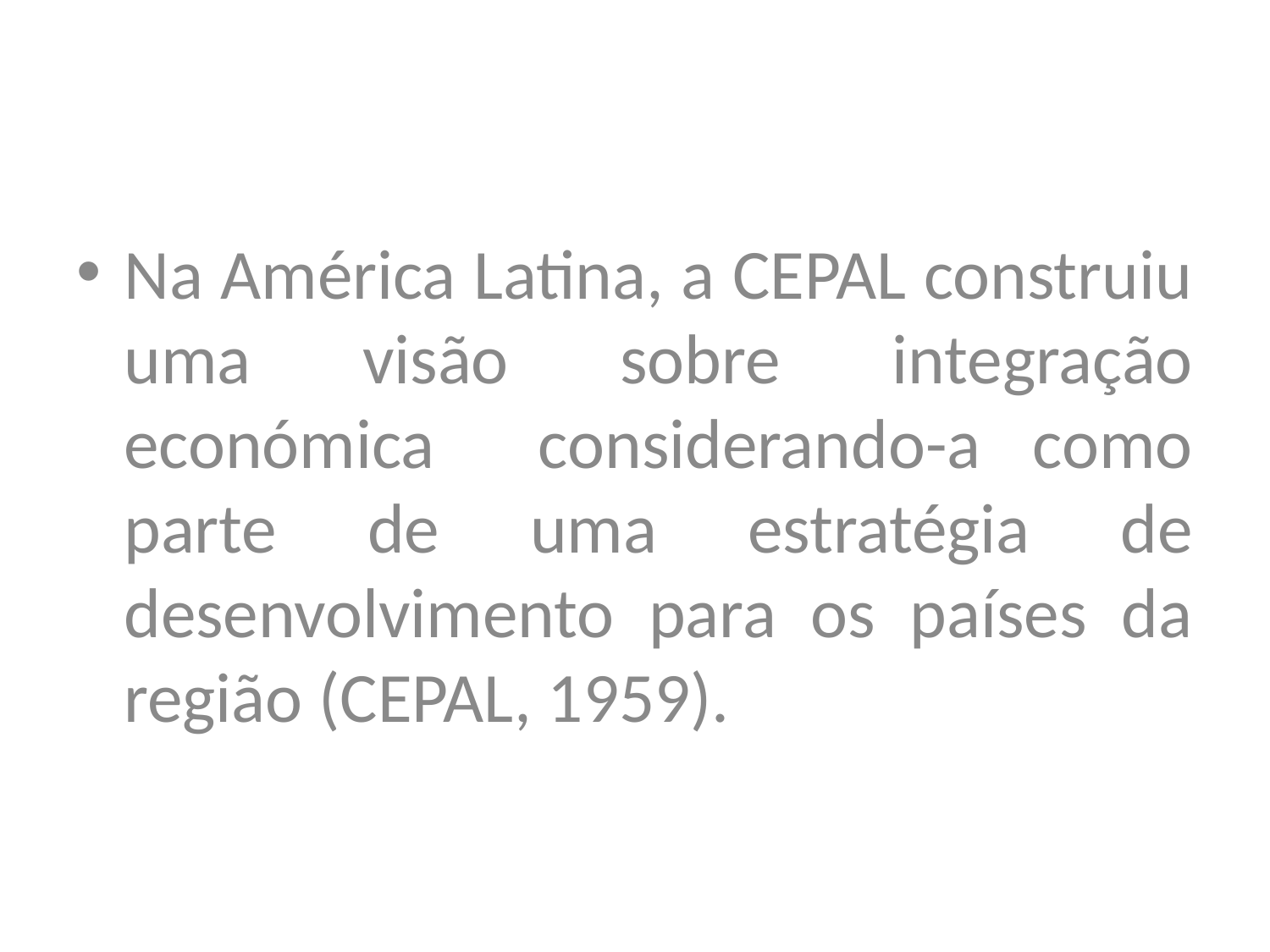

Na América Latina, a CEPAL construiu uma visão sobre integração económica  considerando-a como parte de uma estratégia de desenvolvimento para os países da região (CEPAL, 1959).